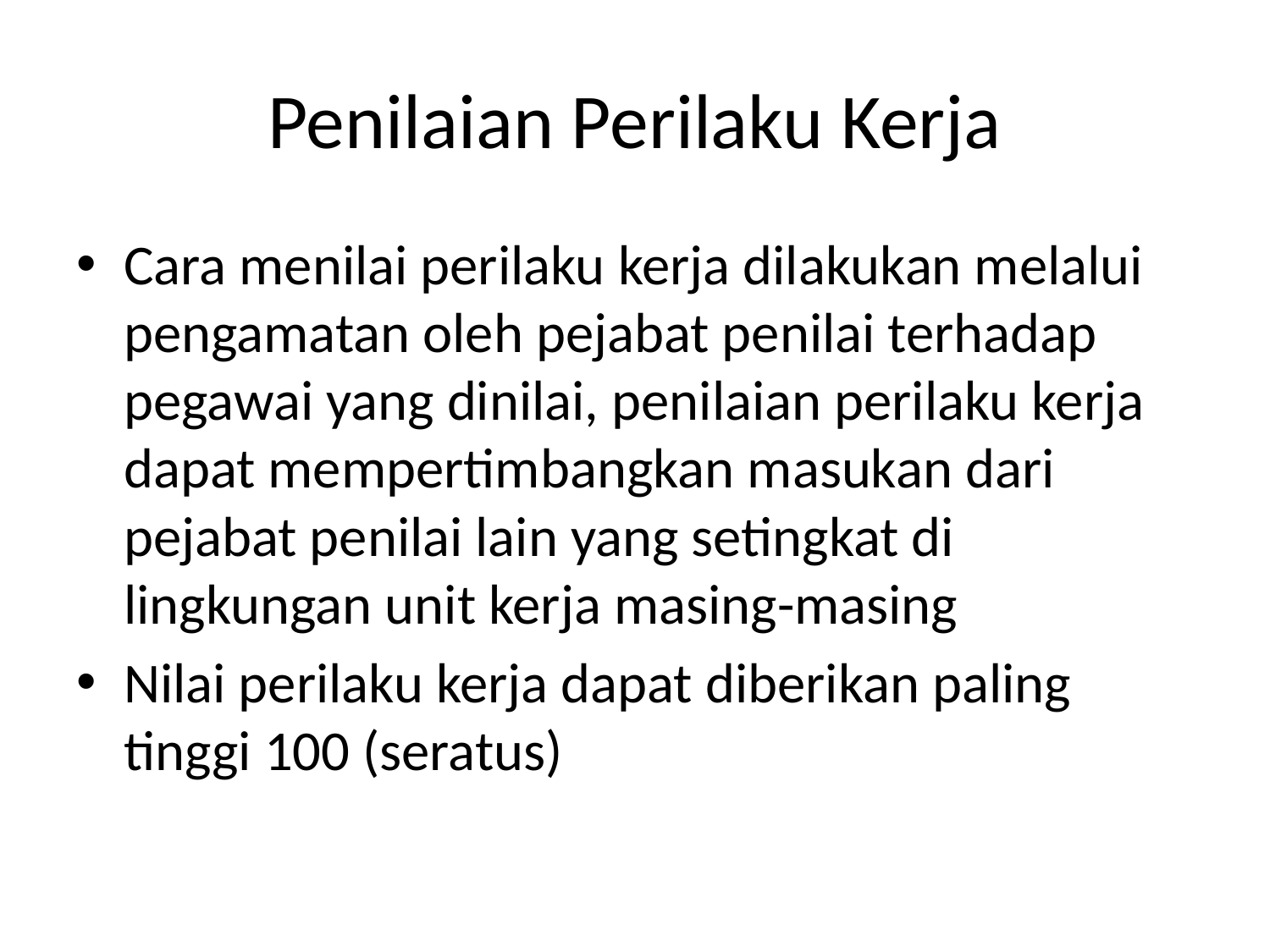

# Penilaian Perilaku Kerja
Cara menilai perilaku kerja dilakukan melalui pengamatan oleh pejabat penilai terhadap pegawai yang dinilai, penilaian perilaku kerja dapat mempertimbangkan masukan dari pejabat penilai lain yang setingkat di lingkungan unit kerja masing-masing
Nilai perilaku kerja dapat diberikan paling tinggi 100 (seratus)